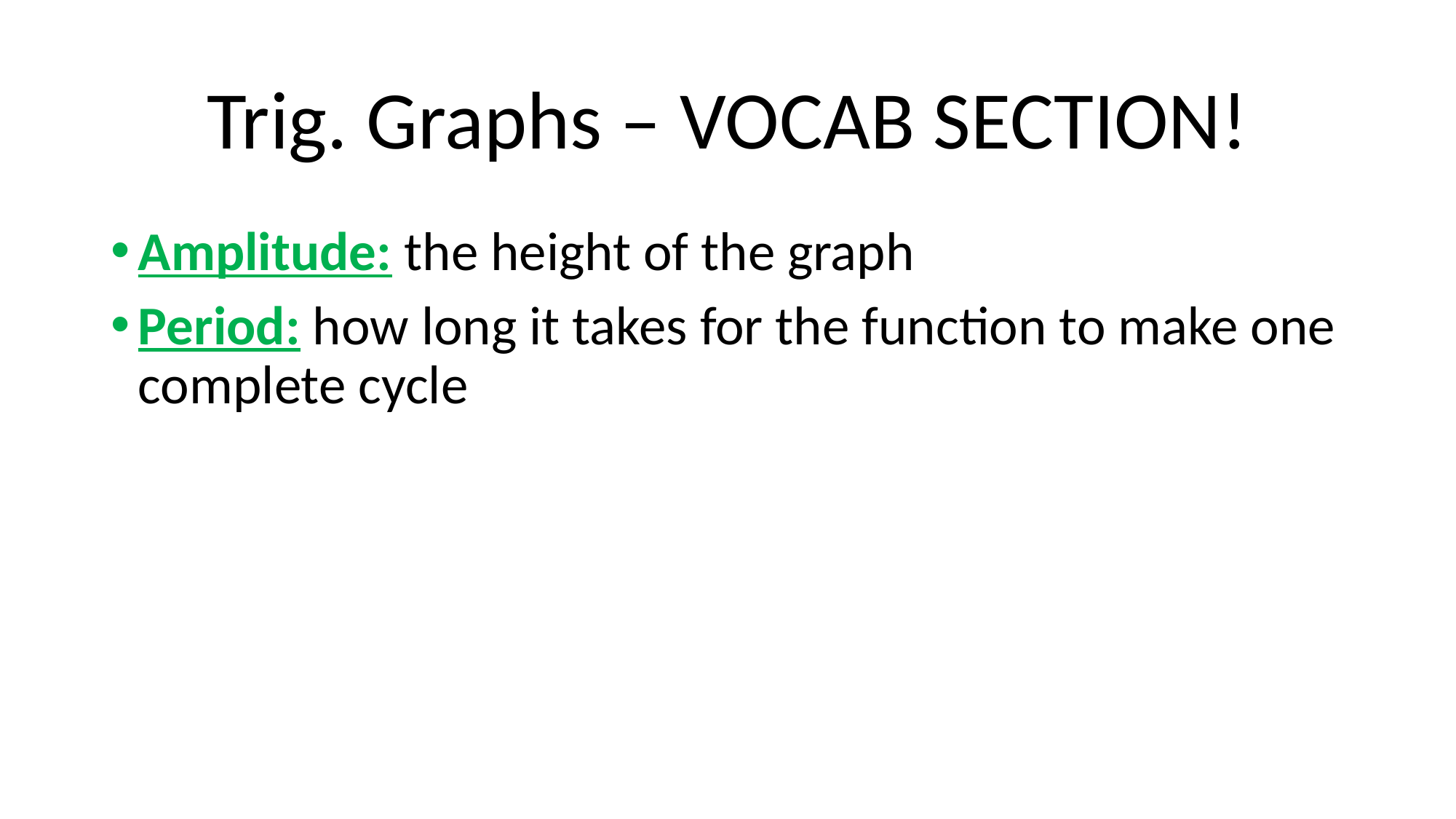

# Trig. Graphs – VOCAB SECTION!
Amplitude: the height of the graph
Period: how long it takes for the function to make one complete cycle